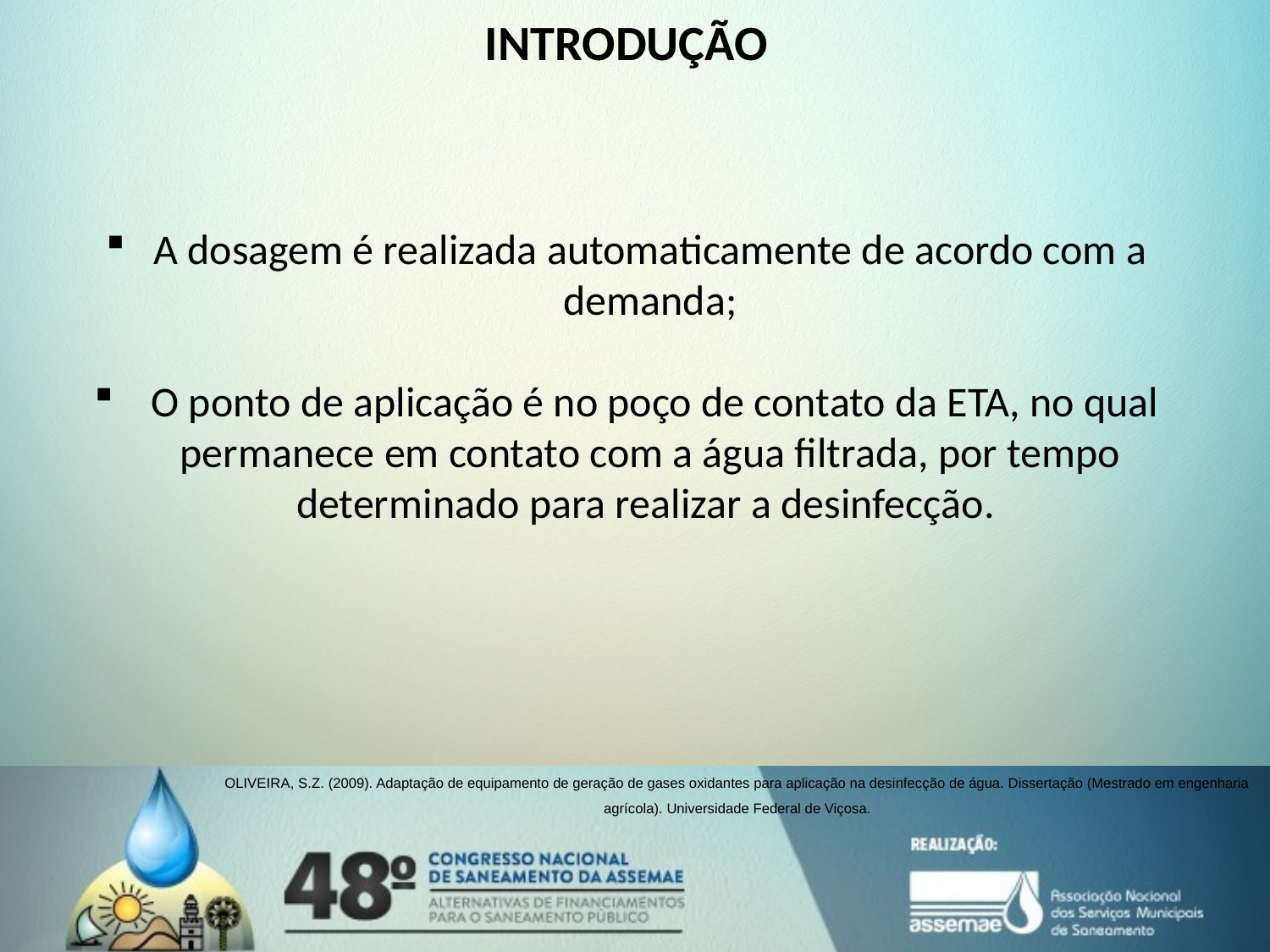

INTRODUÇÃO
A dosagem é realizada automaticamente de acordo com a demanda;

 O ponto de aplicação é no poço de contato da ETA, no qual permanece em contato com a água filtrada, por tempo determinado para realizar a desinfecção.

OLIVEIRA, S.Z. (2009). Adaptação de equipamento de geração de gases oxidantes para aplicação na desinfecção de água. Dissertação (Mestrado em engenharia agrícola). Universidade Federal de Viçosa.